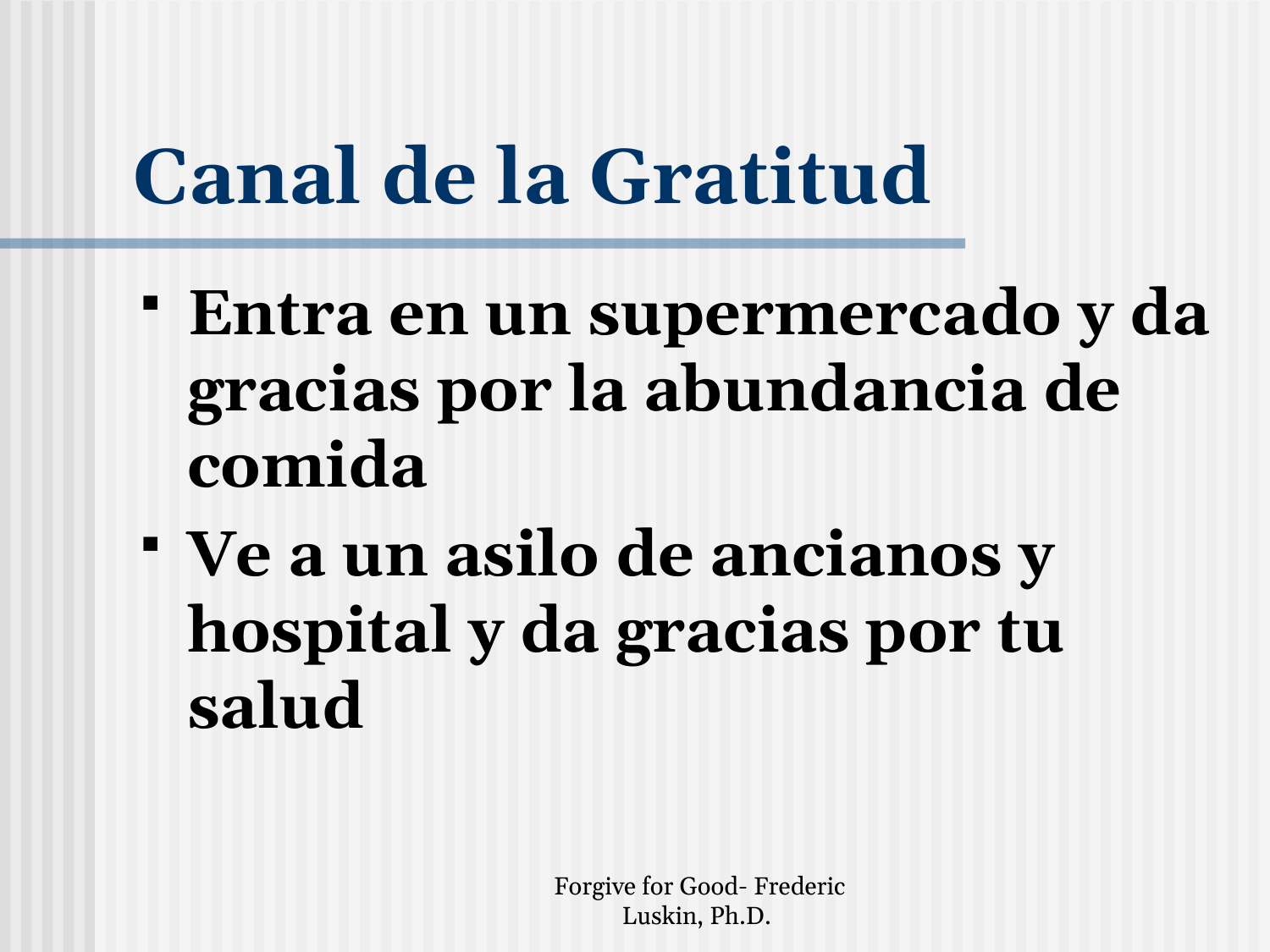

# Canal de la Gratitud
Entra en un supermercado y da gracias por la abundancia de comida
Ve a un asilo de ancianos y hospital y da gracias por tu salud
Forgive for Good- Frederic Luskin, Ph.D.